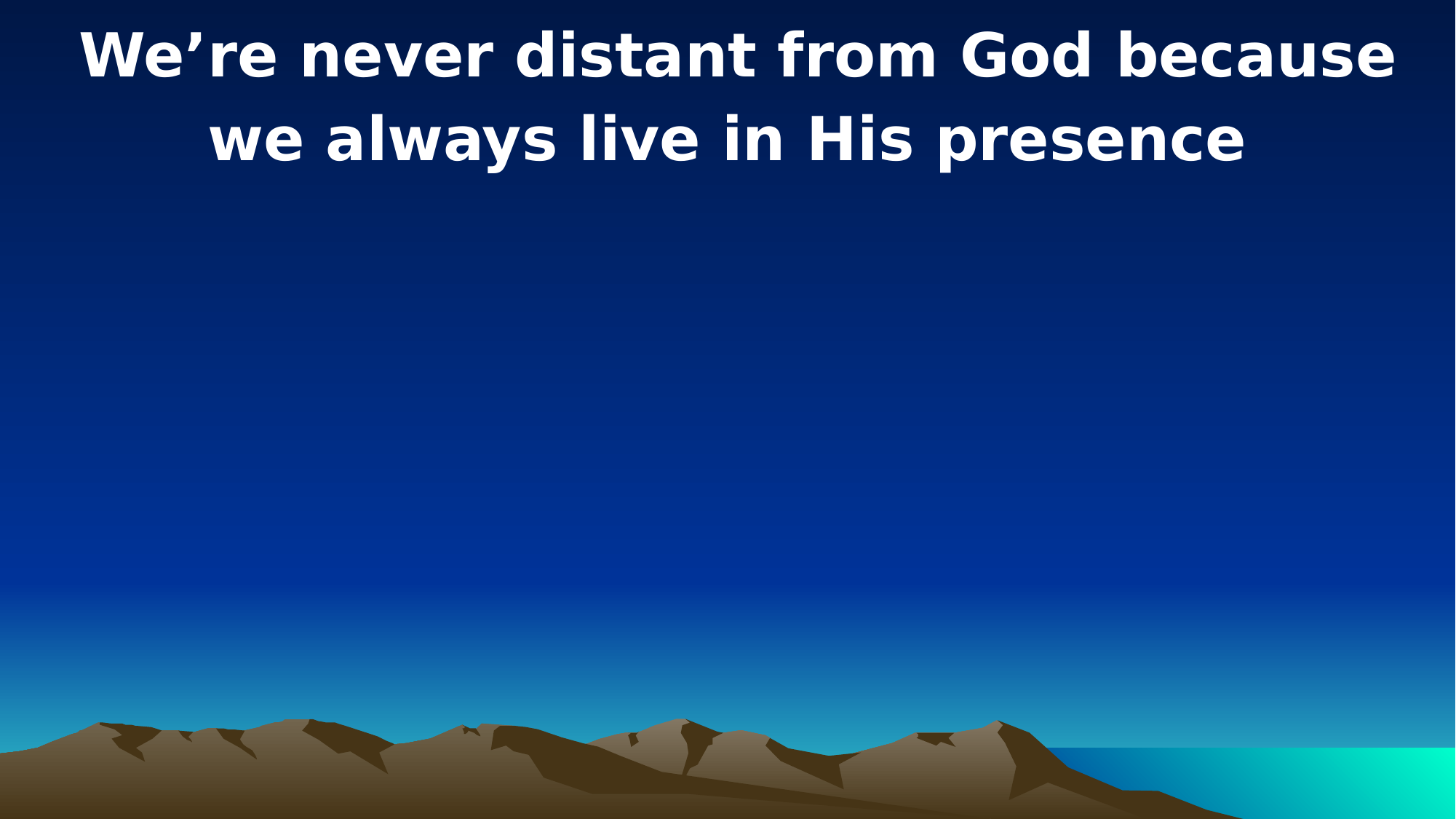

We’re never distant from God because we always live in His presence